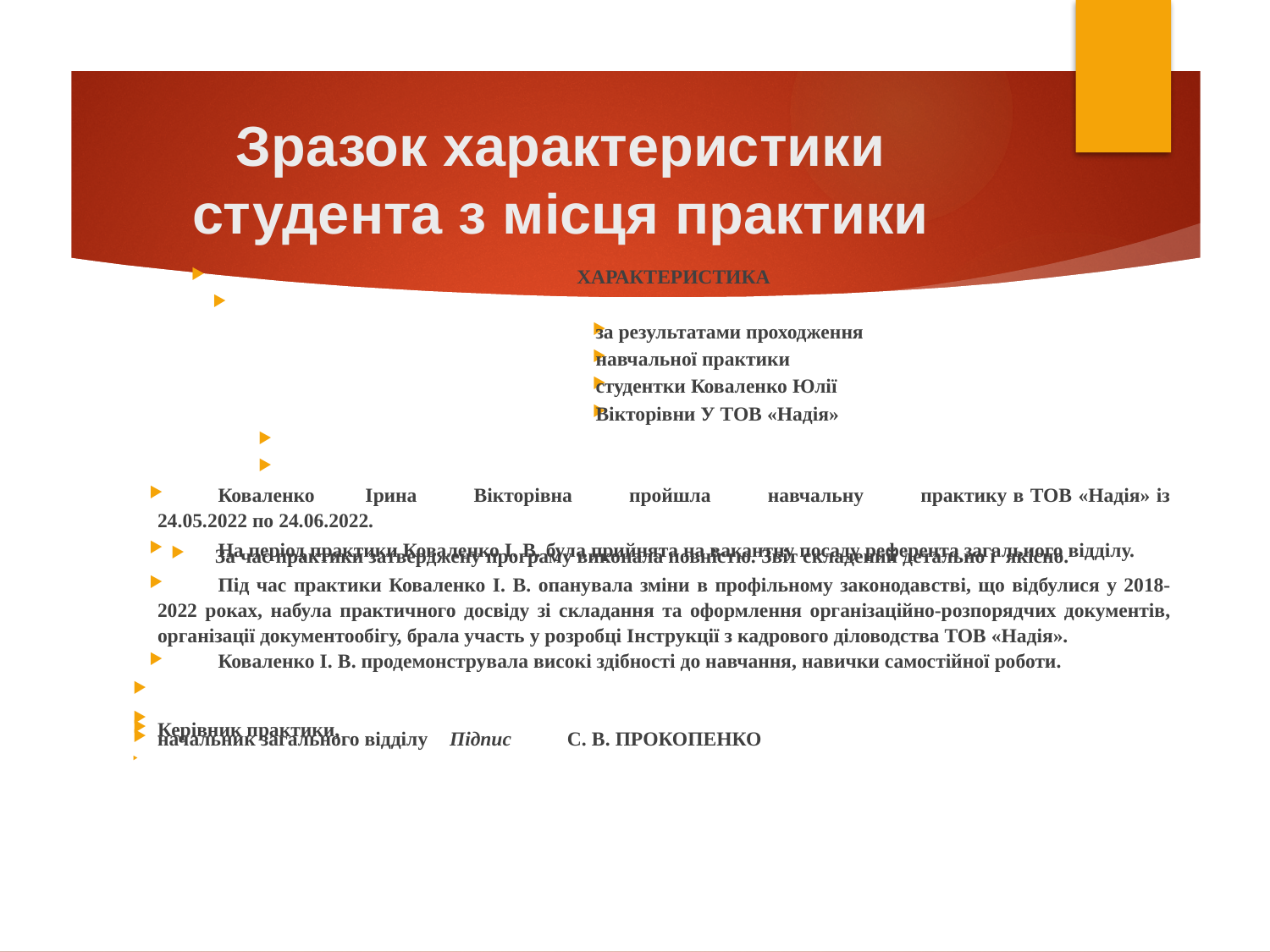

# Зразок характеристики студента з місця практики
ХАРАКТЕРИСТИКА

за результатами проходження
навчальної практики
студентки Коваленко Юлії
Вікторівни У ТОВ «Надія»

Коваленко        Ірина         Вікторівна         пройшла         навчальну         практику в ТОВ «Надія» із 24.05.2022 по 24.06.2022.
На період практики Коваленко І. В. була прийнята на вакантну посаду референта загального відділу.
За час практики затверджену програму виконала повністю. Звіт складений детально і  якісно.
Під час практики Коваленко І. В. опанувала зміни в профільному законодавстві, що відбулися у 2018-2022 роках, набула практичного досвіду зі складання та оформлення організаційно-розпорядчих документів, організації документообігу, брала участь у розробці Інструкції з кадрового діловодства ТОВ «Надія».
Коваленко І. В. продемонструвала високі здібності до навчання, навички самостійної роботи.

Керівник практики,
начальник загального відділу	Підпис           С. В. ПРОКОПЕНКО